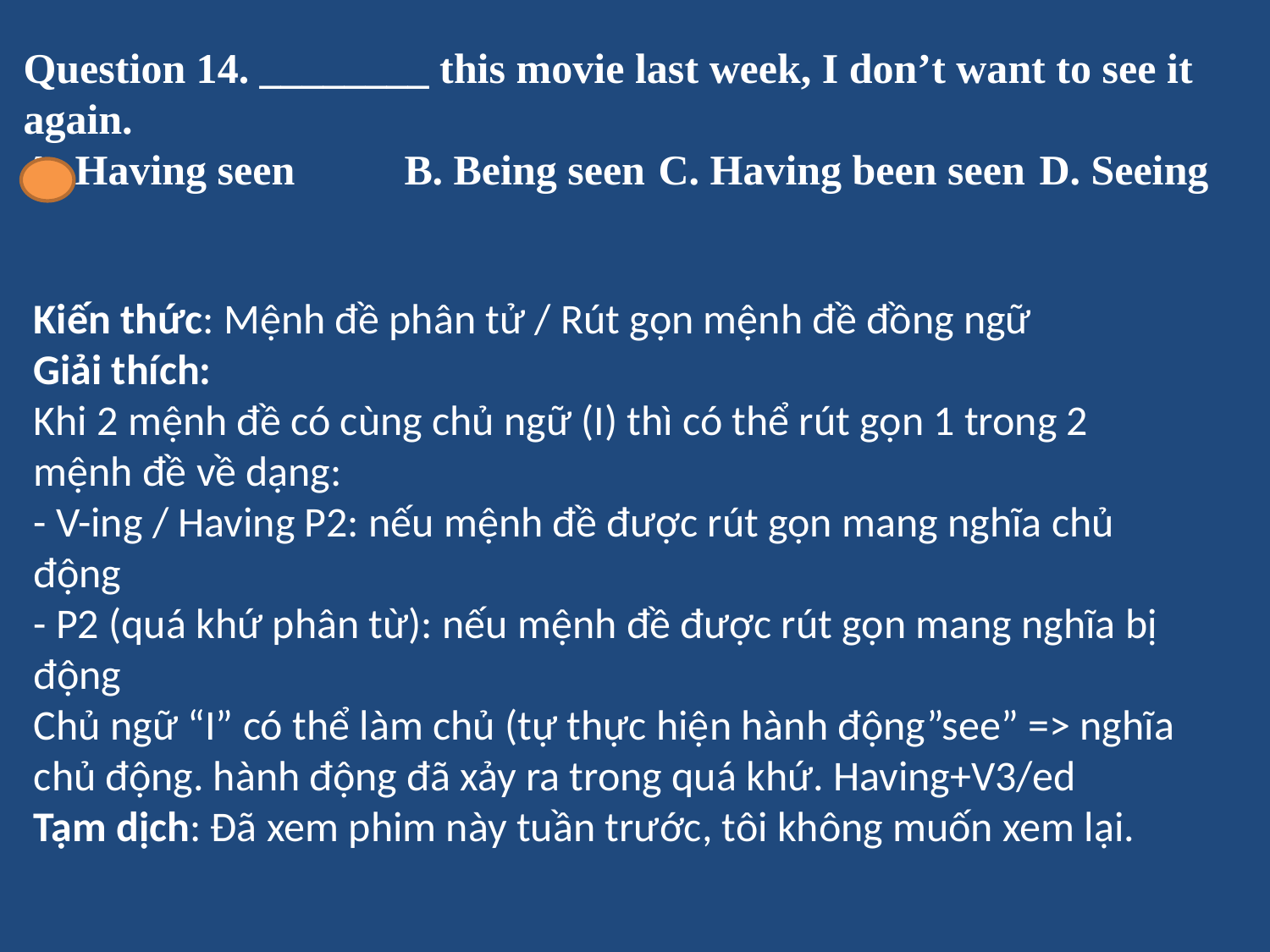

# Question 14. ________ this movie last week, I don’t want to see it again. A. Having seen	B. Being seen	C. Having been seen 	D. Seeing

Kiến thức: Mệnh đề phân tử / Rút gọn mệnh đề đồng ngữ
Giải thích:
Khi 2 mệnh đề có cùng chủ ngữ (I) thì có thể rút gọn 1 trong 2 mệnh đề về dạng:
- V-ing / Having P2: nếu mệnh đề được rút gọn mang nghĩa chủ động
- P2 (quá khứ phân từ): nếu mệnh đề được rút gọn mang nghĩa bị động
Chủ ngữ “I” có thể làm chủ (tự thực hiện hành động”see” => nghĩa chủ động. hành động đã xảy ra trong quá khứ. Having+V3/ed
Tạm dịch: Đã xem phim này tuần trước, tôi không muốn xem lại.